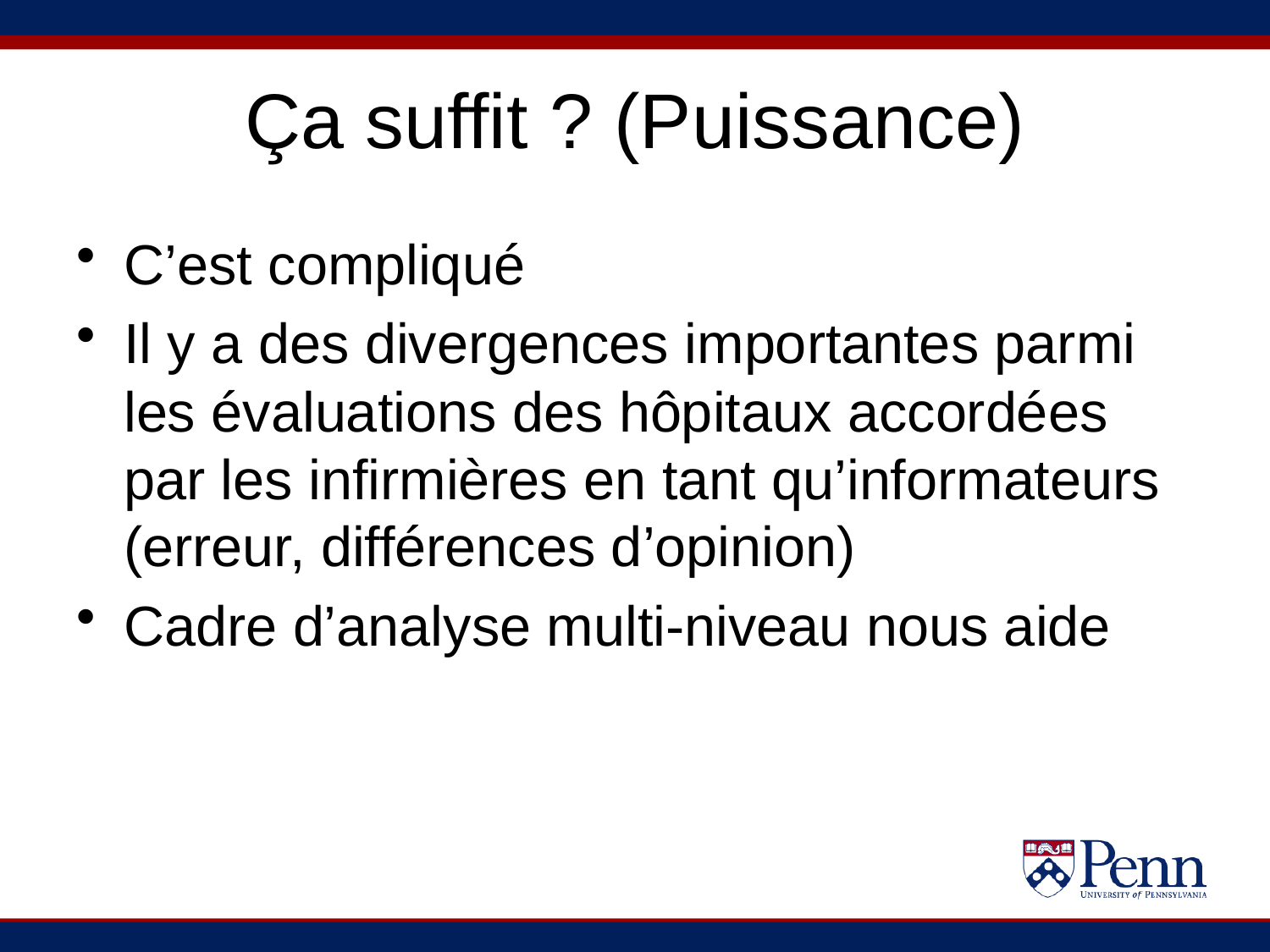

# Ça suffit ? (Puissance)
C’est compliqué
Il y a des divergences importantes parmi les évaluations des hôpitaux accordées par les infirmières en tant qu’informateurs (erreur, différences d’opinion)
Cadre d’analyse multi-niveau nous aide